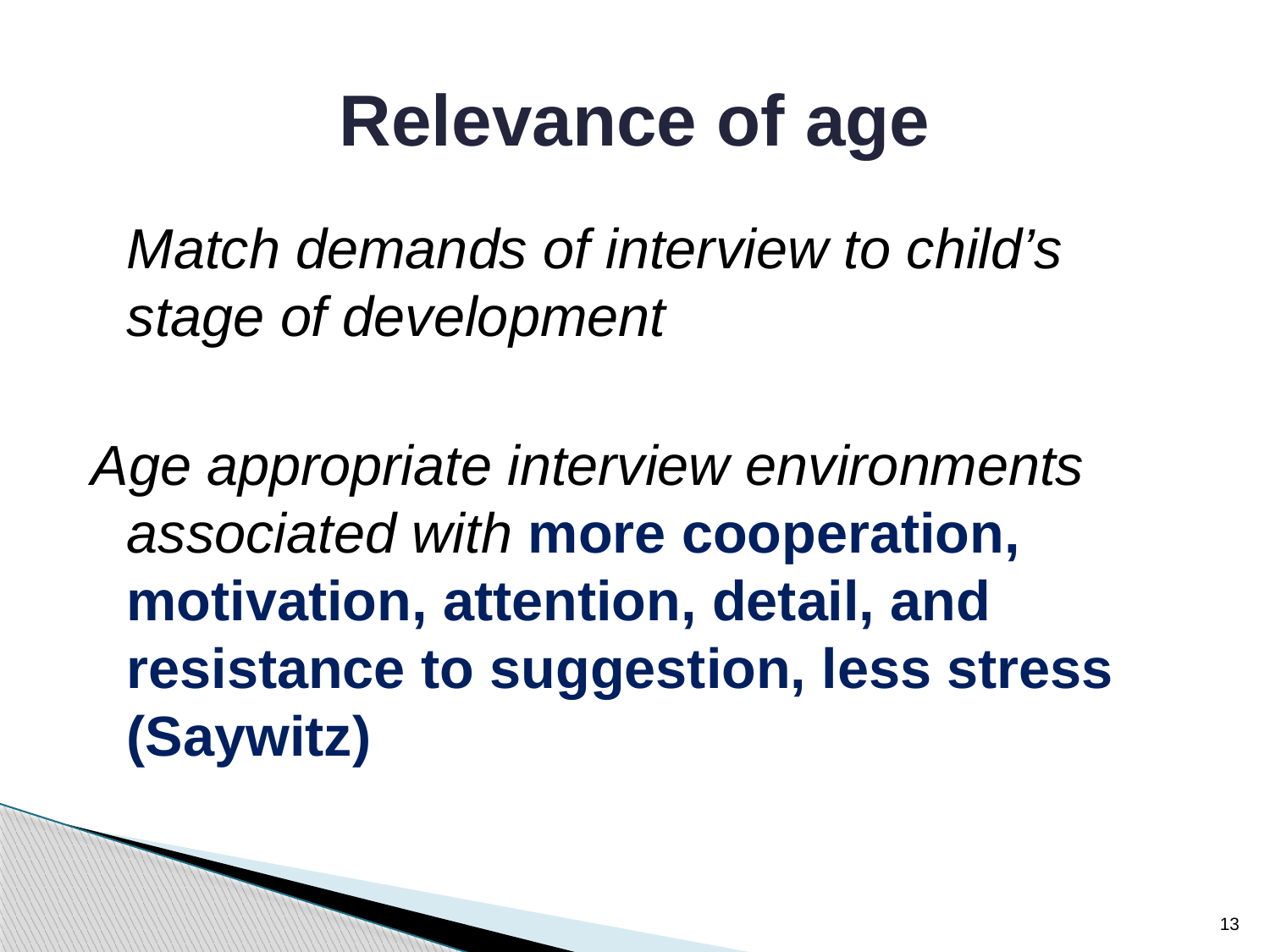

# Relevance of age
	Match demands of interview to child’s stage of development

Age appropriate interview environments  associated with more cooperation, motivation, attention, detail, and resistance to suggestion, less stress  (Saywitz)

13